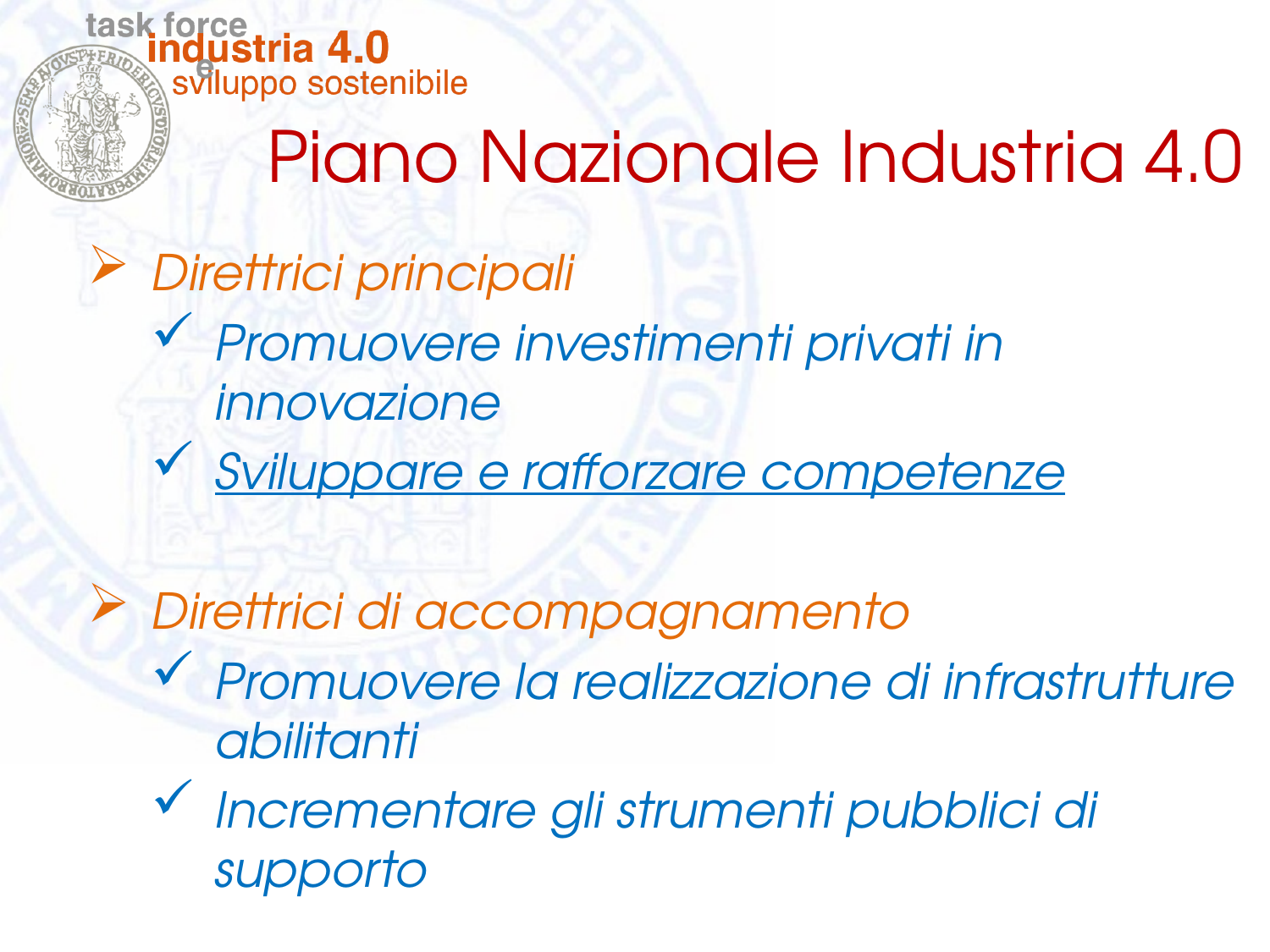

Piano Nazionale Industria 4.0
Direttrici principali
Promuovere investimenti privati in innovazione
Sviluppare e rafforzare competenze

Direttrici di accompagnamento
Promuovere la realizzazione di infrastrutture abilitanti
Incrementare gli strumenti pubblici di supporto